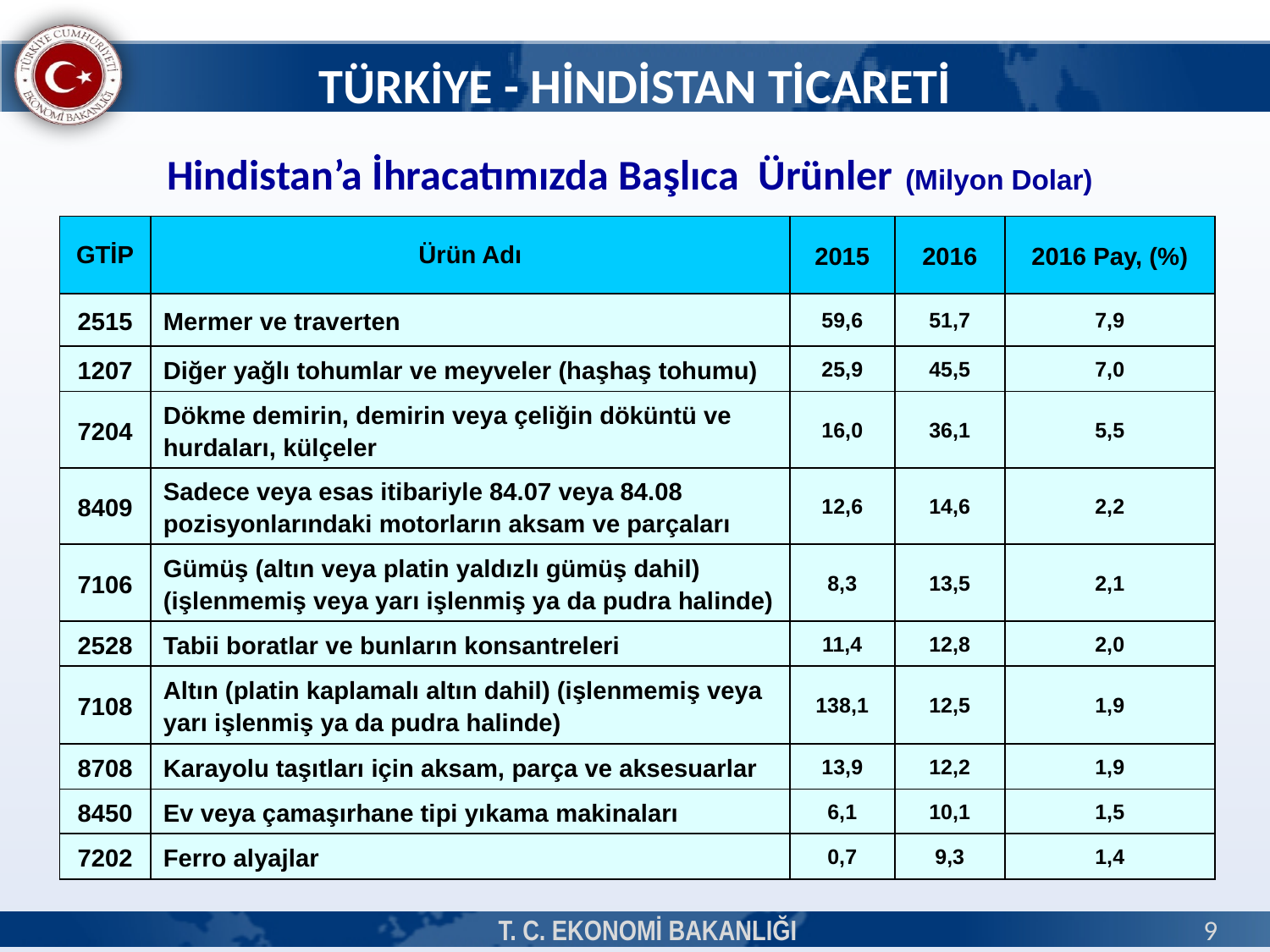

TÜRKİYE - HİNDİSTAN TİCARETİ
Hindistan’a İhracatımızda Başlıca  Ürünler (Milyon Dolar)
| GTİP | Ürün Adı | 2015 | 2016 | 2016 Pay, (%) |
| --- | --- | --- | --- | --- |
| 2515 | Mermer ve traverten | 59,6 | 51,7 | 7,9 |
| 1207 | Diğer yağlı tohumlar ve meyveler (haşhaş tohumu) | 25,9 | 45,5 | 7,0 |
| 7204 | Dökme demirin, demirin veya çeliğin döküntü ve hurdaları, külçeler | 16,0 | 36,1 | 5,5 |
| 8409 | Sadece veya esas itibariyle 84.07 veya 84.08 pozisyonlarındaki motorların aksam ve parçaları | 12,6 | 14,6 | 2,2 |
| 7106 | Gümüş (altın veya platin yaldızlı gümüş dahil) (işlenmemiş veya yarı işlenmiş ya da pudra halinde) | 8,3 | 13,5 | 2,1 |
| 2528 | Tabii boratlar ve bunların konsantreleri | 11,4 | 12,8 | 2,0 |
| 7108 | Altın (platin kaplamalı altın dahil) (işlenmemiş veya yarı işlenmiş ya da pudra halinde) | 138,1 | 12,5 | 1,9 |
| 8708 | Karayolu taşıtları için aksam, parça ve aksesuarlar | 13,9 | 12,2 | 1,9 |
| 8450 | Ev veya çamaşırhane tipi yıkama makinaları | 6,1 | 10,1 | 1,5 |
| 7202 | Ferro alyajlar | 0,7 | 9,3 | 1,4 |
T. C. EKONOMİ BAKANLIĞI
9